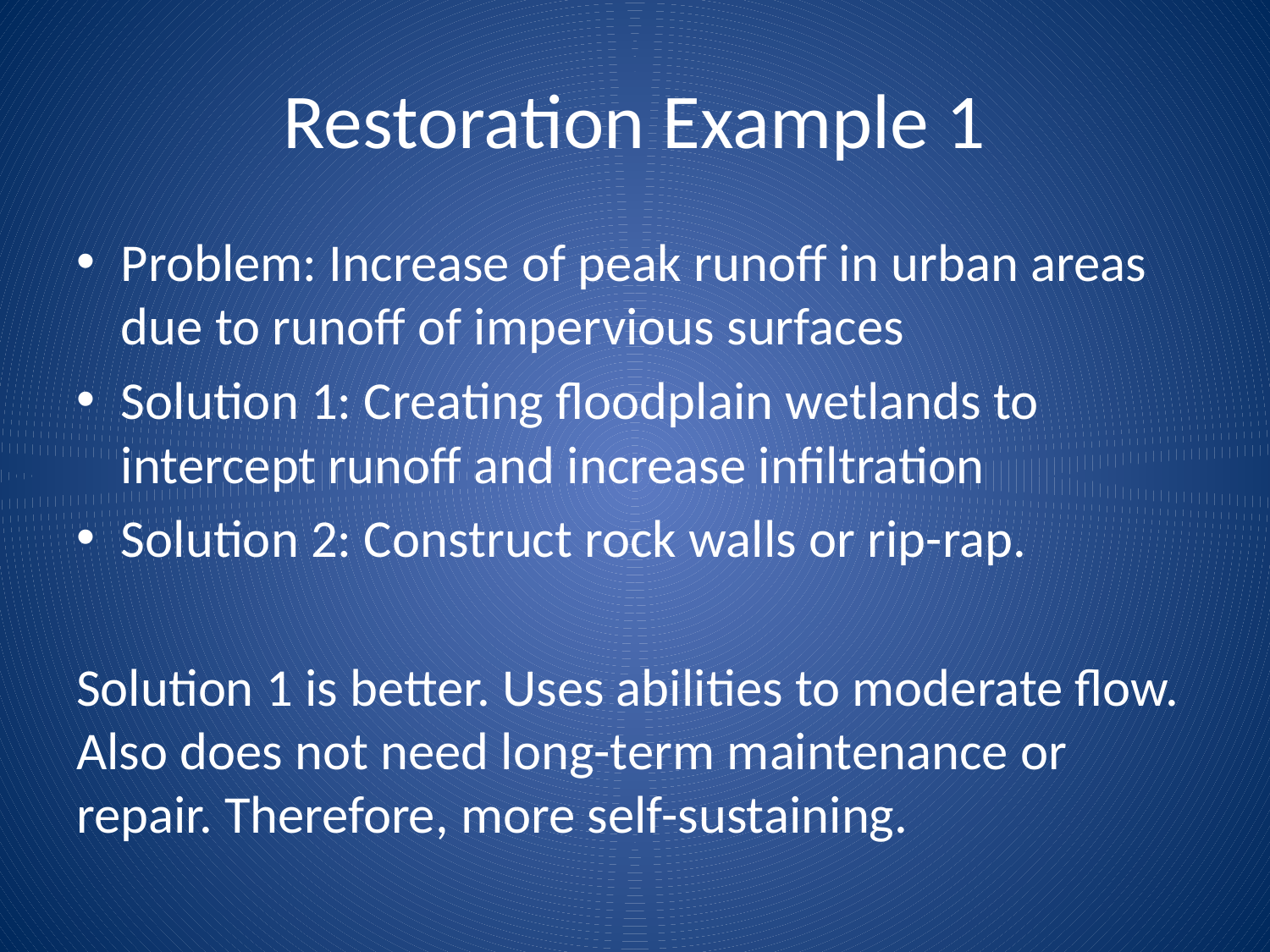

# Restoration Example 1
Problem: Increase of peak runoff in urban areas due to runoff of impervious surfaces
Solution 1: Creating floodplain wetlands to intercept runoff and increase infiltration
Solution 2: Construct rock walls or rip-rap.

Solution 1 is better. Uses abilities to moderate flow. Also does not need long-term maintenance or repair. Therefore, more self-sustaining.